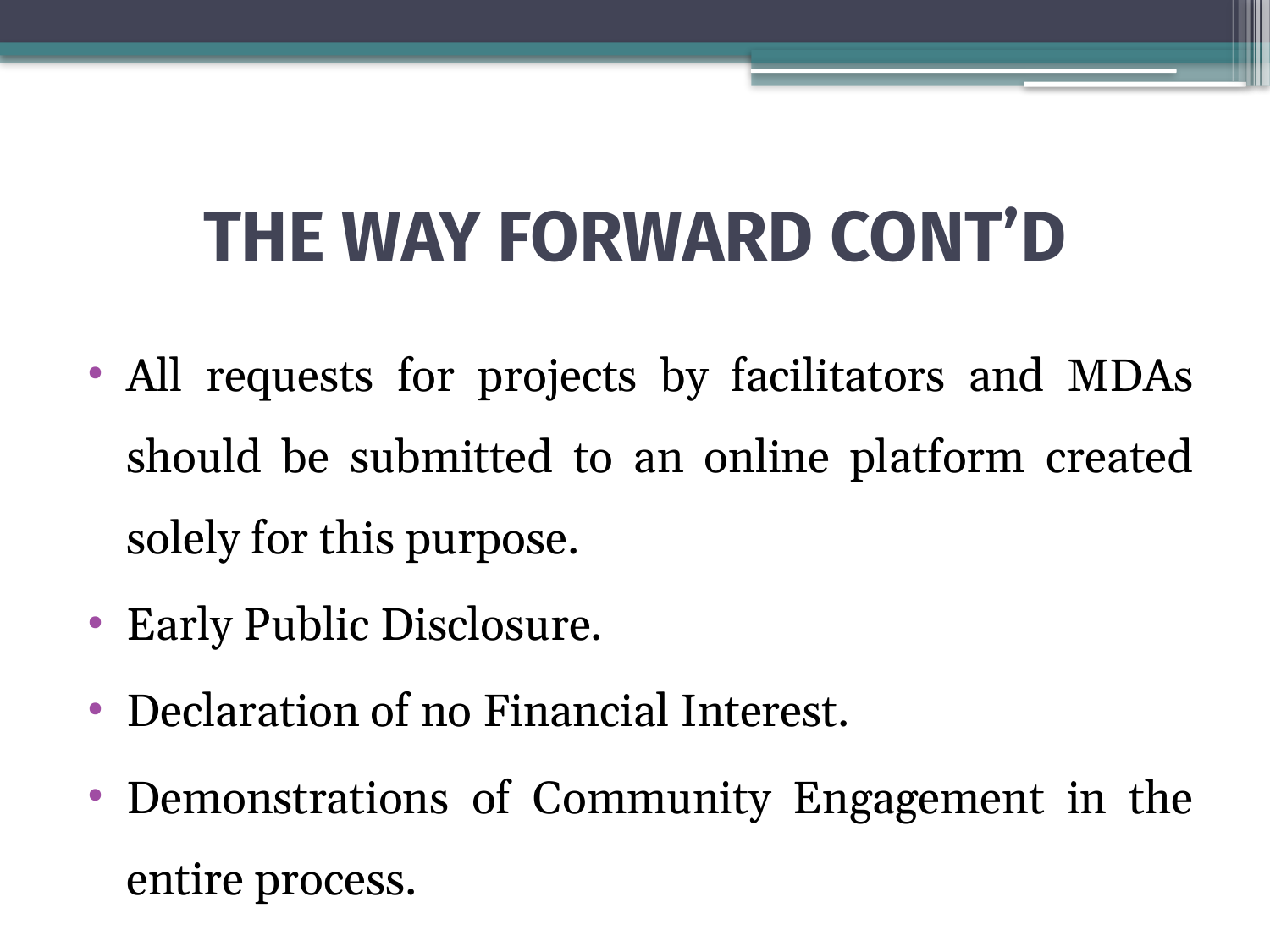

# THE WAY FORWARD CONT’D
All requests for projects by facilitators and MDAs should be submitted to an online platform created solely for this purpose.
Early Public Disclosure.
Declaration of no Financial Interest.
Demonstrations of Community Engagement in the entire process.